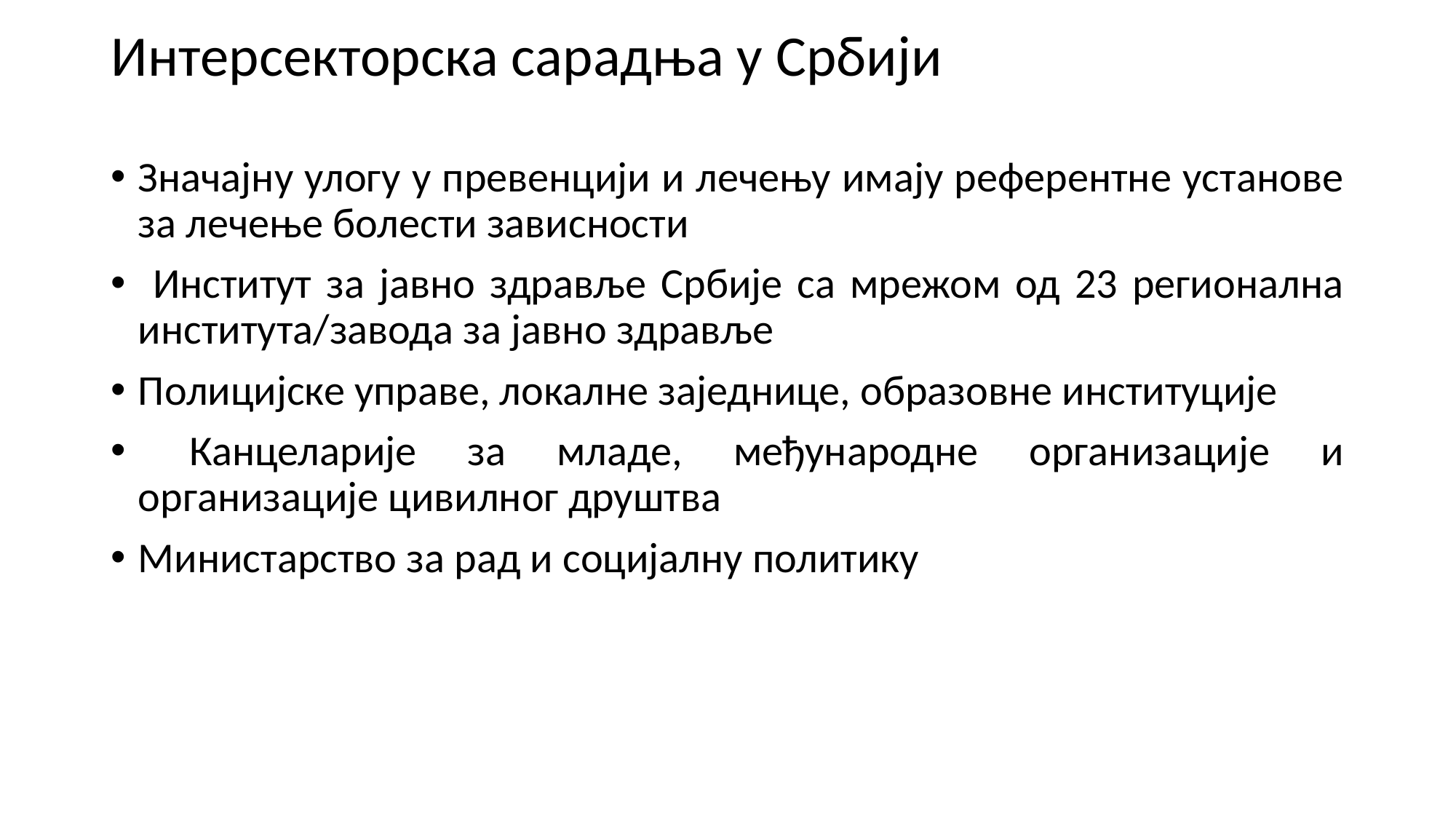

# Интерсекторска сарадња у Србији
Значајну улогу у превенцији и лечењу имају референтне установе за лечење болести зависности
 Институт за јавно здравље Србије са мрежом од 23 регионална института/завода за јавно здравље
Полицијске управе, локалне заједнице, образовне институције
 Канцеларије за младе, међународне организације и организације цивилног друштва
Министарство за рад и социјалну политику